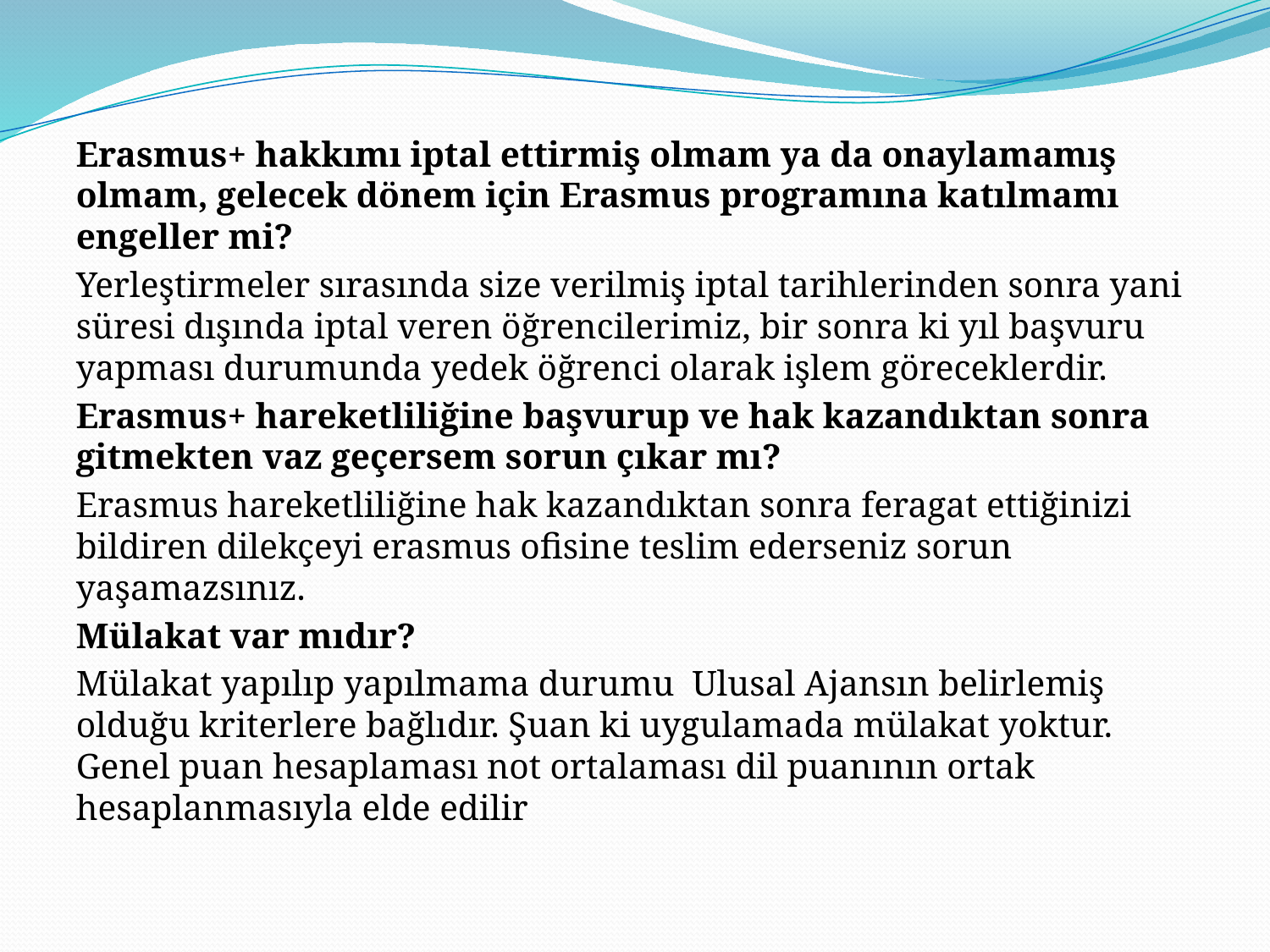

Erasmus+ hakkımı iptal ettirmiş olmam ya da onaylamamış olmam, gelecek dönem için Erasmus programına katılmamı engeller mi?
Yerleştirmeler sırasında size verilmiş iptal tarihlerinden sonra yani süresi dışında iptal veren öğrencilerimiz, bir sonra ki yıl başvuru yapması durumunda yedek öğrenci olarak işlem göreceklerdir.
Erasmus+ hareketliliğine başvurup ve hak kazandıktan sonra gitmekten vaz geçersem sorun çıkar mı?
Erasmus hareketliliğine hak kazandıktan sonra feragat ettiğinizi bildiren dilekçeyi erasmus ofisine teslim ederseniz sorun yaşamazsınız.
Mülakat var mıdır?
Mülakat yapılıp yapılmama durumu  Ulusal Ajansın belirlemiş olduğu kriterlere bağlıdır. Şuan ki uygulamada mülakat yoktur. Genel puan hesaplaması not ortalaması dil puanının ortak hesaplanmasıyla elde edilir